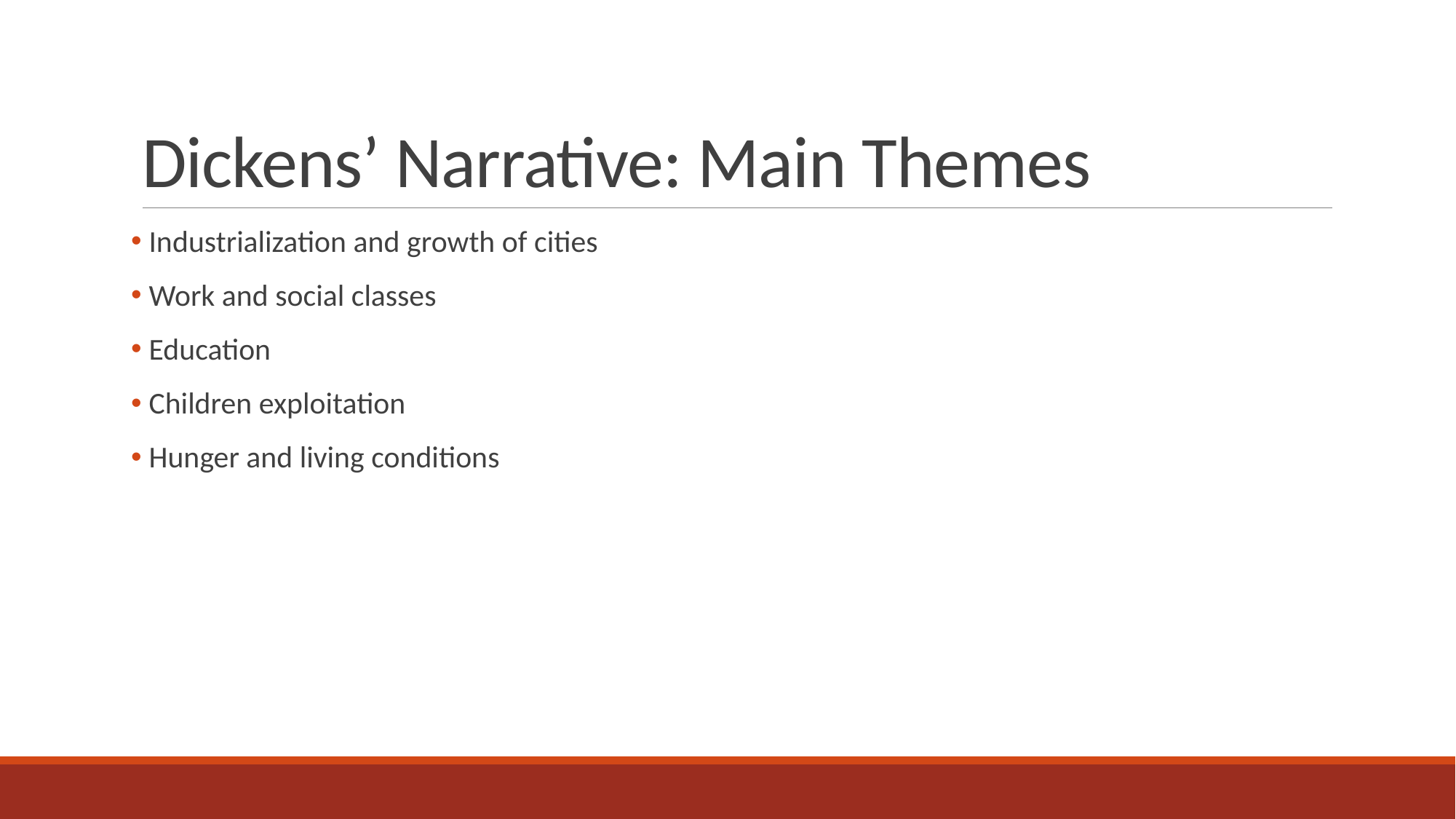

# Dickens’ Narrative: Main Themes
 Industrialization and growth of cities
 Work and social classes
 Education
 Children exploitation
 Hunger and living conditions